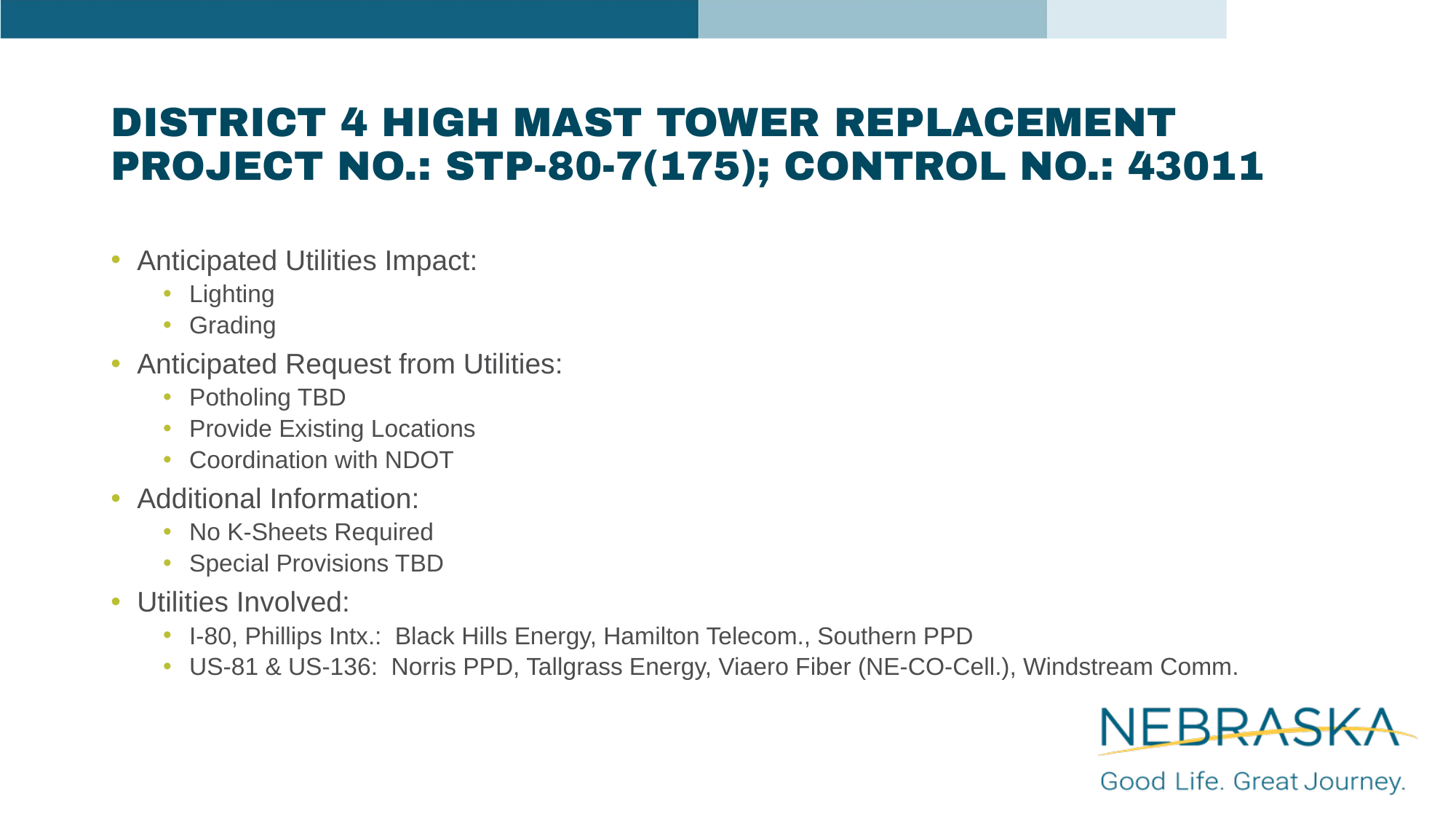

# District 4 High Mast Tower Replacement Project No.: STP-80-7(175); Control No.: 43011
Anticipated Utilities Impact:
Lighting
Grading
Anticipated Request from Utilities:
Potholing TBD
Provide Existing Locations
Coordination with NDOT
Additional Information:
No K-Sheets Required
Special Provisions TBD
Utilities Involved:
I-80, Phillips Intx.:  Black Hills Energy, Hamilton Telecom., Southern PPD
US-81 & US-136:  Norris PPD, Tallgrass Energy, Viaero Fiber (NE-CO-Cell.), Windstream Comm.